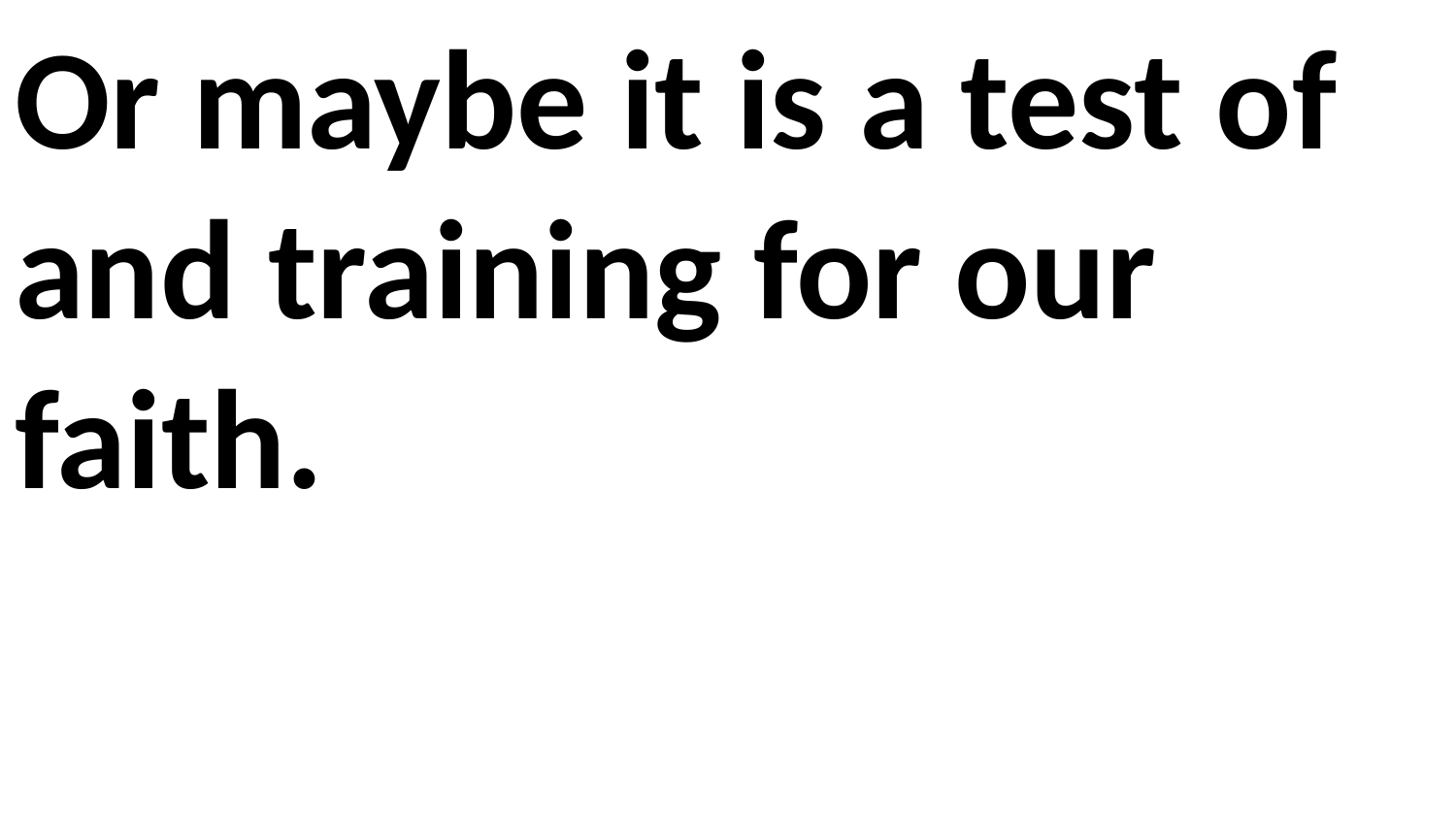

Or maybe it is a test of and training for our faith.